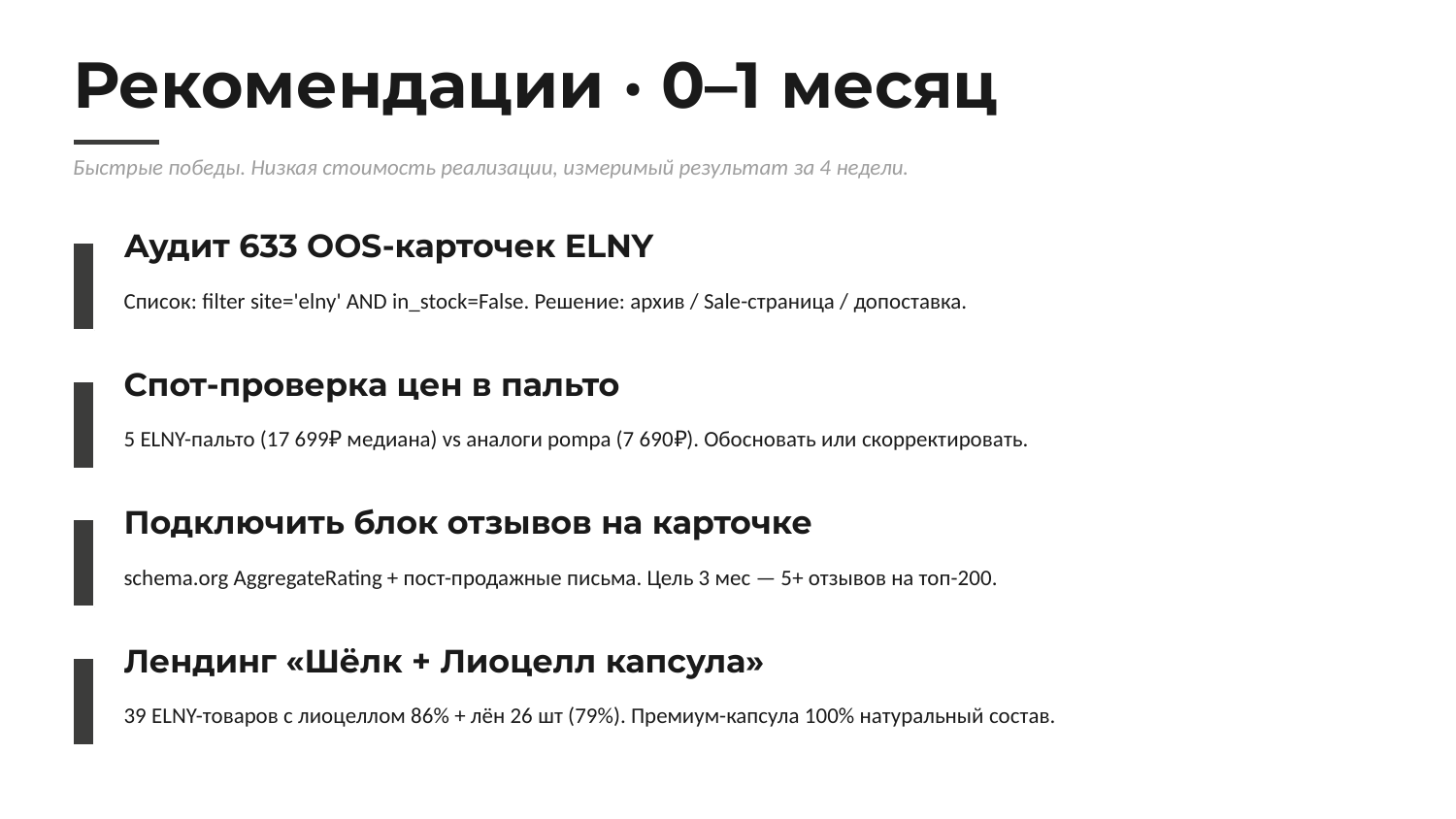

Рекомендации · 0–1 месяц

Быстрые победы. Низкая стоимость реализации, измеримый результат за 4 недели.
Аудит 633 OOS-карточек ELNY

Список: filter site='elny' AND in_stock=False. Решение: архив / Sale-страница / допоставка.
Спот-проверка цен в пальто

5 ELNY-пальто (17 699₽ медиана) vs аналоги pompa (7 690₽). Обосновать или скорректировать.
Подключить блок отзывов на карточке

schema.org AggregateRating + пост-продажные письма. Цель 3 мес — 5+ отзывов на топ-200.
Лендинг «Шёлк + Лиоцелл капсула»

39 ELNY-товаров с лиоцеллом 86% + лён 26 шт (79%). Премиум-капсула 100% натуральный состав.